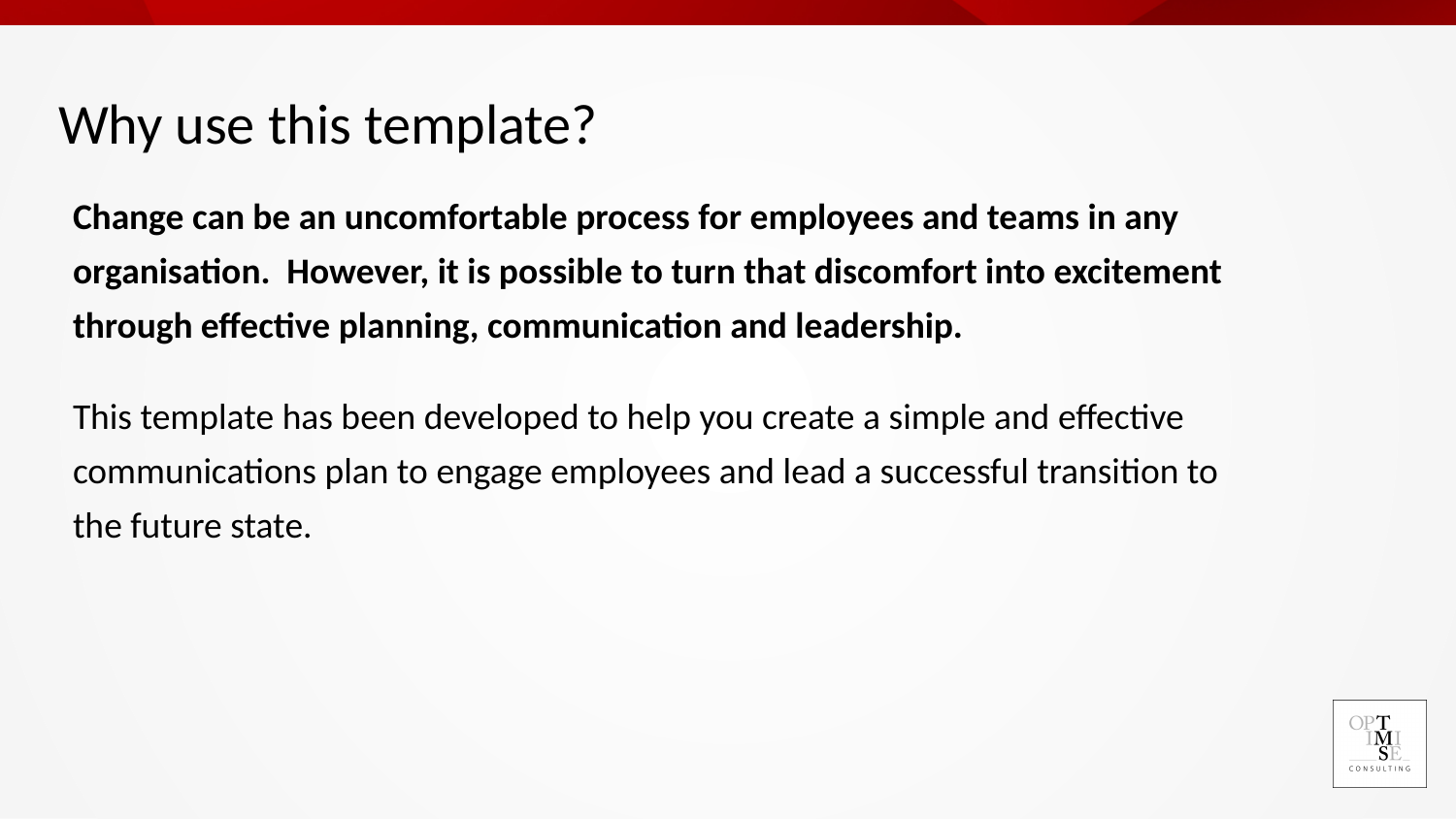

# Why use this template?
Change can be an uncomfortable process for employees and teams in any organisation.  However, it is possible to turn that discomfort into excitement through effective planning, communication and leadership.
This template has been developed to help you create a simple and effective communications plan to engage employees and lead a successful transition to the future state.